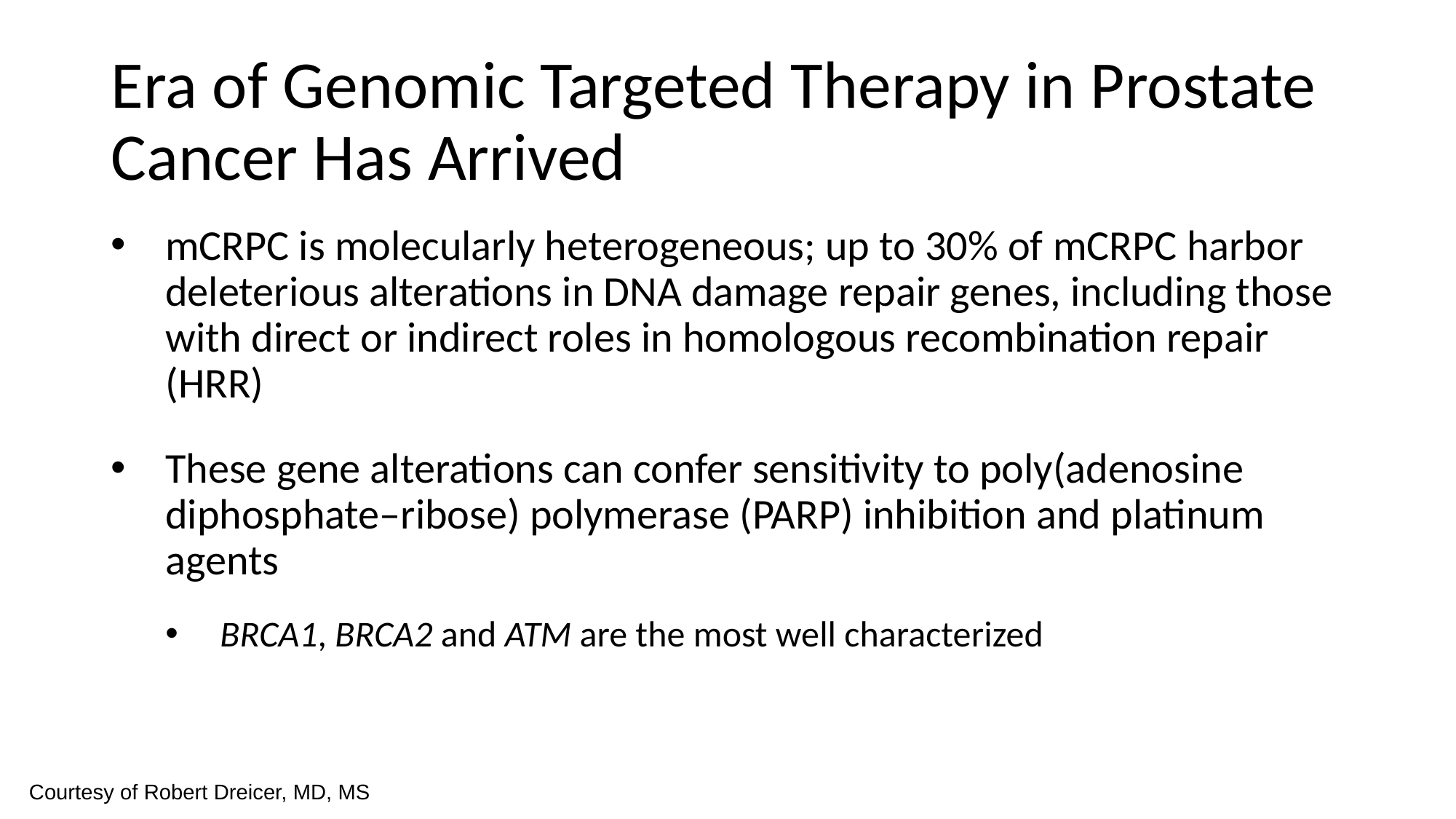

# Era of Genomic Targeted Therapy in Prostate Cancer Has Arrived
mCRPC is molecularly heterogeneous; up to 30% of mCRPC harbor deleterious alterations in DNA damage repair genes, including those with direct or indirect roles in homologous recombination repair (HRR)
These gene alterations can confer sensitivity to poly(adenosine diphosphate–ribose) polymerase (PARP) inhibition and platinum agents
BRCA1, BRCA2 and ATM are the most well characterized

Courtesy of Robert Dreicer, MD, MS